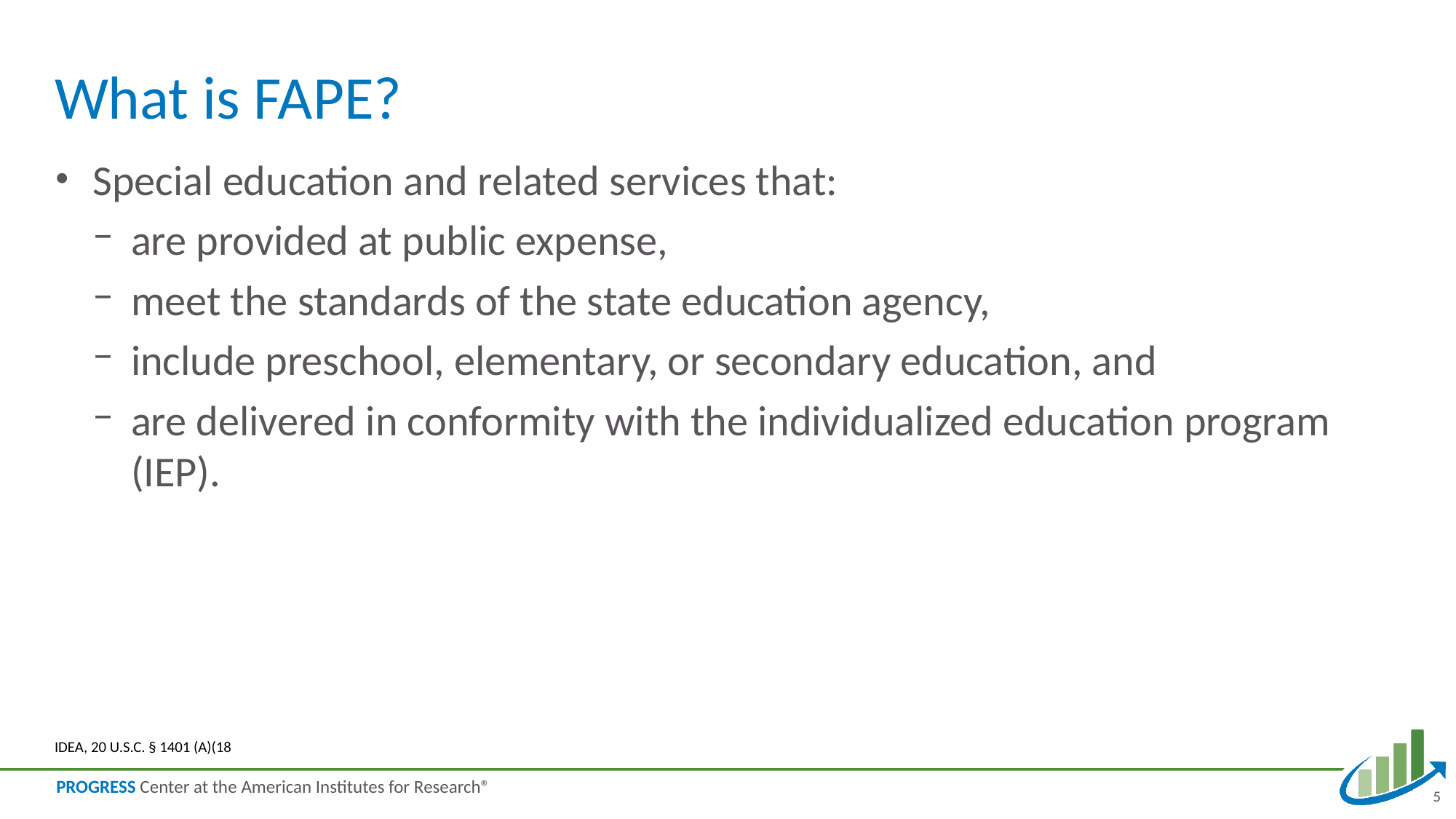

# What is FAPE?
Special education and related services that:
are provided at public expense,
meet the standards of the state education agency,
include preschool, elementary, or secondary education, and
are delivered in conformity with the individualized education program (IEP).
IDEA, 20 U.S.C. § 1401 (a)(18
5